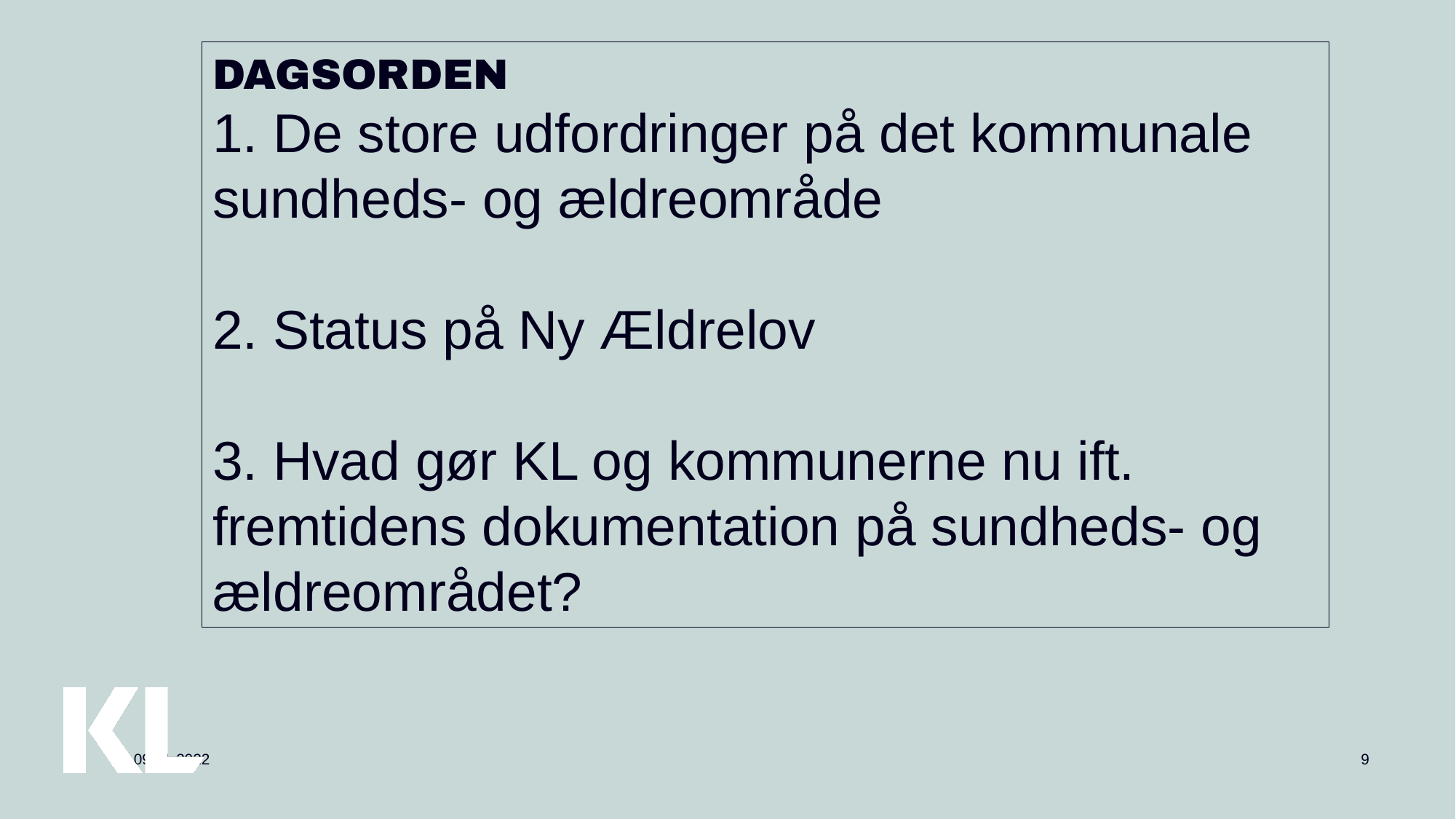

DAGSORDEN
1. De store udfordringer på det kommunale sundheds- og ældreområde

2. Status på Ny Ældrelov

3. Hvad gør KL og kommunerne nu ift. fremtidens dokumentation på sundheds- og ældreområdet?

9